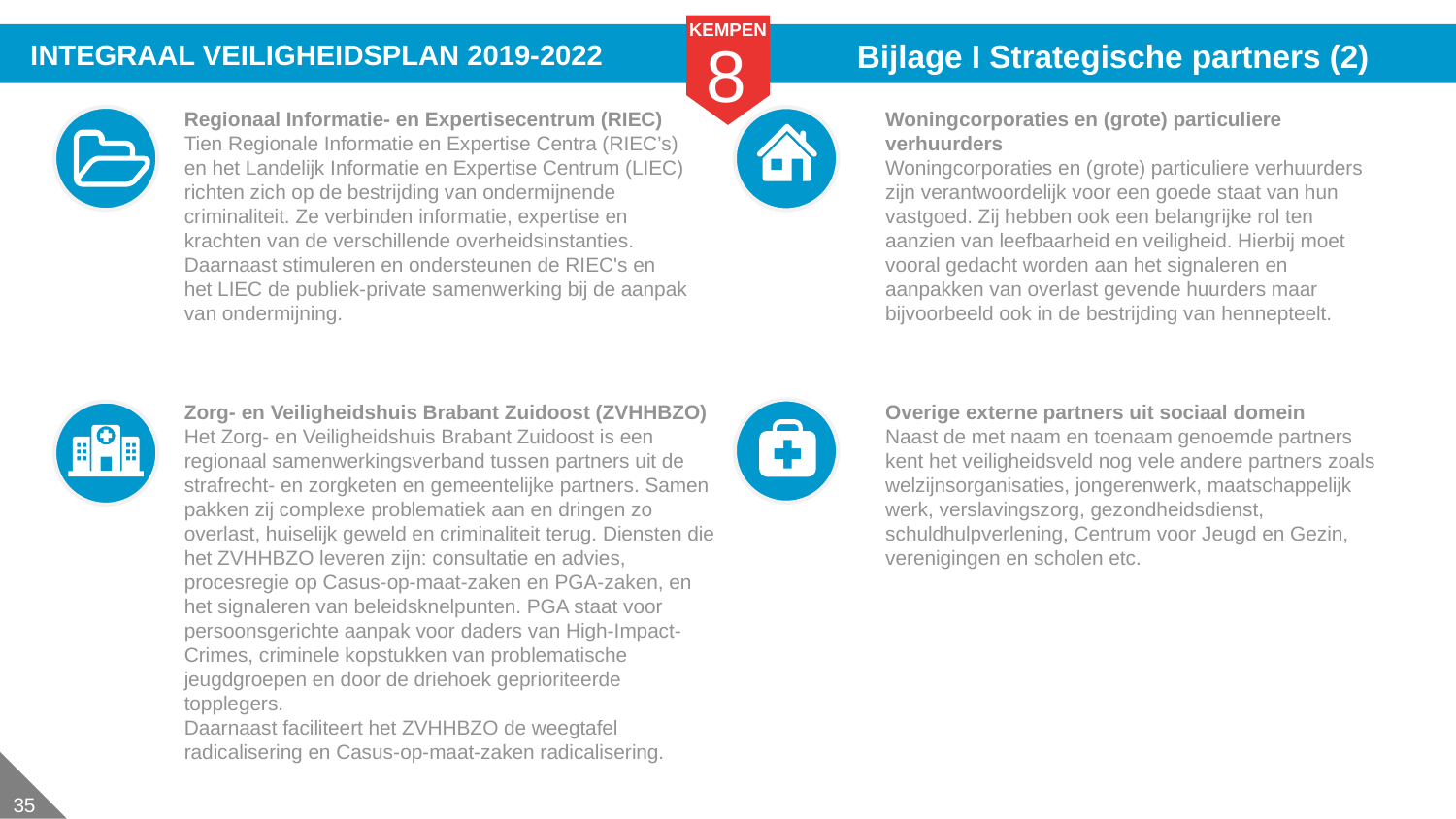

# Bijlage I Strategische partners (2)

Regionaal Informatie- en Expertisecentrum (RIEC)
Tien Regionale Informatie en Expertise Centra (RIEC’s) en het Landelijk Informatie en Expertise Centrum (LIEC) richten zich op de bestrijding van ondermijnende criminaliteit. Ze verbinden informatie, expertise en krachten van de verschillende overheidsinstanties. Daarnaast stimuleren en ondersteunen de RIEC's en het LIEC de publiek-private samenwerking bij de aanpak van ondermijning.

Woningcorporaties en (grote) particuliere verhuurders
Woningcorporaties en (grote) particuliere verhuurders zijn verantwoordelijk voor een goede staat van hun vastgoed. Zij hebben ook een belangrijke rol ten aanzien van leefbaarheid en veiligheid. Hierbij moet vooral gedacht worden aan het signaleren en aanpakken van overlast gevende huurders maar bijvoorbeeld ook in de bestrijding van hennepteelt.

Overige externe partners uit sociaal domein
Naast de met naam en toenaam genoemde partners  kent het veiligheidsveld nog vele andere partners zoals welzijnsorganisaties, jongerenwerk, maatschappelijk werk, verslavingszorg, gezondheidsdienst, schuldhulpverlening, Centrum voor Jeugd en Gezin, verenigingen en scholen etc.

Zorg- en Veiligheidshuis Brabant Zuidoost (ZVHHBZO)
Het Zorg- en Veiligheidshuis Brabant Zuidoost is een regionaal samenwerkingsverband tussen partners uit de strafrecht- en zorgketen en gemeentelijke partners. Samen pakken zij complexe problematiek aan en dringen zo overlast, huiselijk geweld en criminaliteit terug. Diensten die het ZVHHBZO leveren zijn: consultatie en advies, procesregie op Casus-op-maat-zaken en PGA-zaken, en het signaleren van beleidsknelpunten. PGA staat voor persoonsgerichte aanpak voor daders van High-Impact-Crimes, criminele kopstukken van problematische jeugdgroepen en door de driehoek geprioriteerde topplegers.
Daarnaast faciliteert het ZVHHBZO de weegtafel radicalisering en Casus-op-maat-zaken radicalisering.